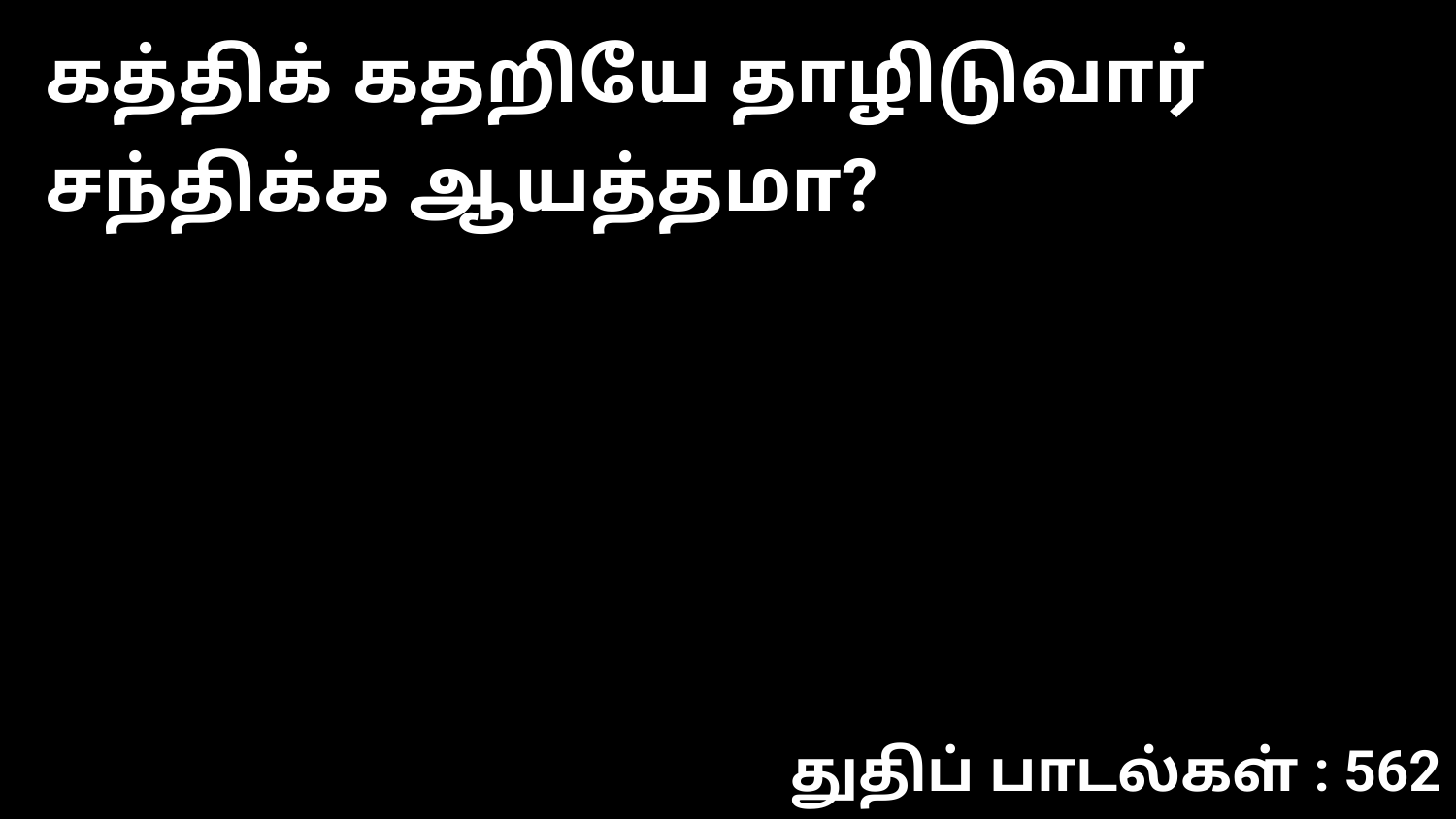

கத்திக் கதறியே தாழிடுவார் சந்திக்க ஆயத்தமா?
துதிப் பாடல்கள் : 562